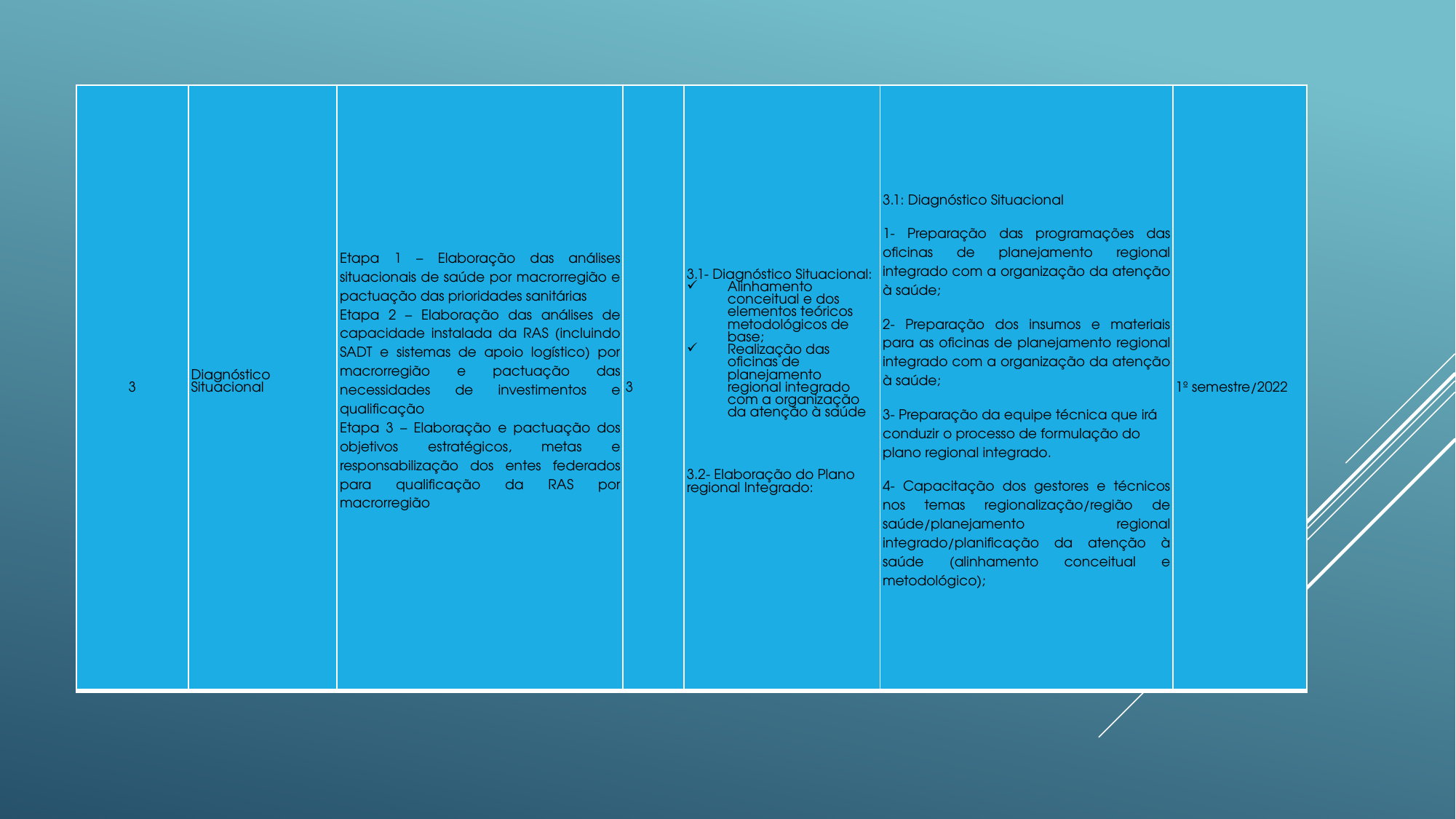

| 3 | Diagnóstico Situacional | Etapa 1 – Elaboração das análises situacionais de saúde por macrorregião e pactuação das prioridades sanitárias Etapa 2 – Elaboração das análises de capacidade instalada da RAS (incluindo SADT e sistemas de apoio logístico) por macrorregião e pactuação das necessidades de investimentos e qualificação Etapa 3 – Elaboração e pactuação dos objetivos estratégicos, metas e responsabilização dos entes federados para qualificação da RAS por macrorregião | 3 | 3.1- Diagnóstico Situacional: Alinhamento conceitual e dos elementos teóricos metodológicos de base; Realização das oficinas de planejamento regional integrado com a organização da atenção à saúde         3.2- Elaboração do Plano regional Integrado: | 3.1: Diagnóstico Situacional 1- Preparação das programações das oficinas de planejamento regional integrado com a organização da atenção à saúde; 2- Preparação dos insumos e materiais para as oficinas de planejamento regional integrado com a organização da atenção à saúde; 3- Preparação da equipe técnica que irá conduzir o processo de formulação do plano regional integrado. 4- Capacitação dos gestores e técnicos nos temas regionalização/região de saúde/planejamento regional integrado/planificação da atenção à saúde (alinhamento conceitual e metodológico); | 1º semestre/2022 |
| --- | --- | --- | --- | --- | --- | --- |